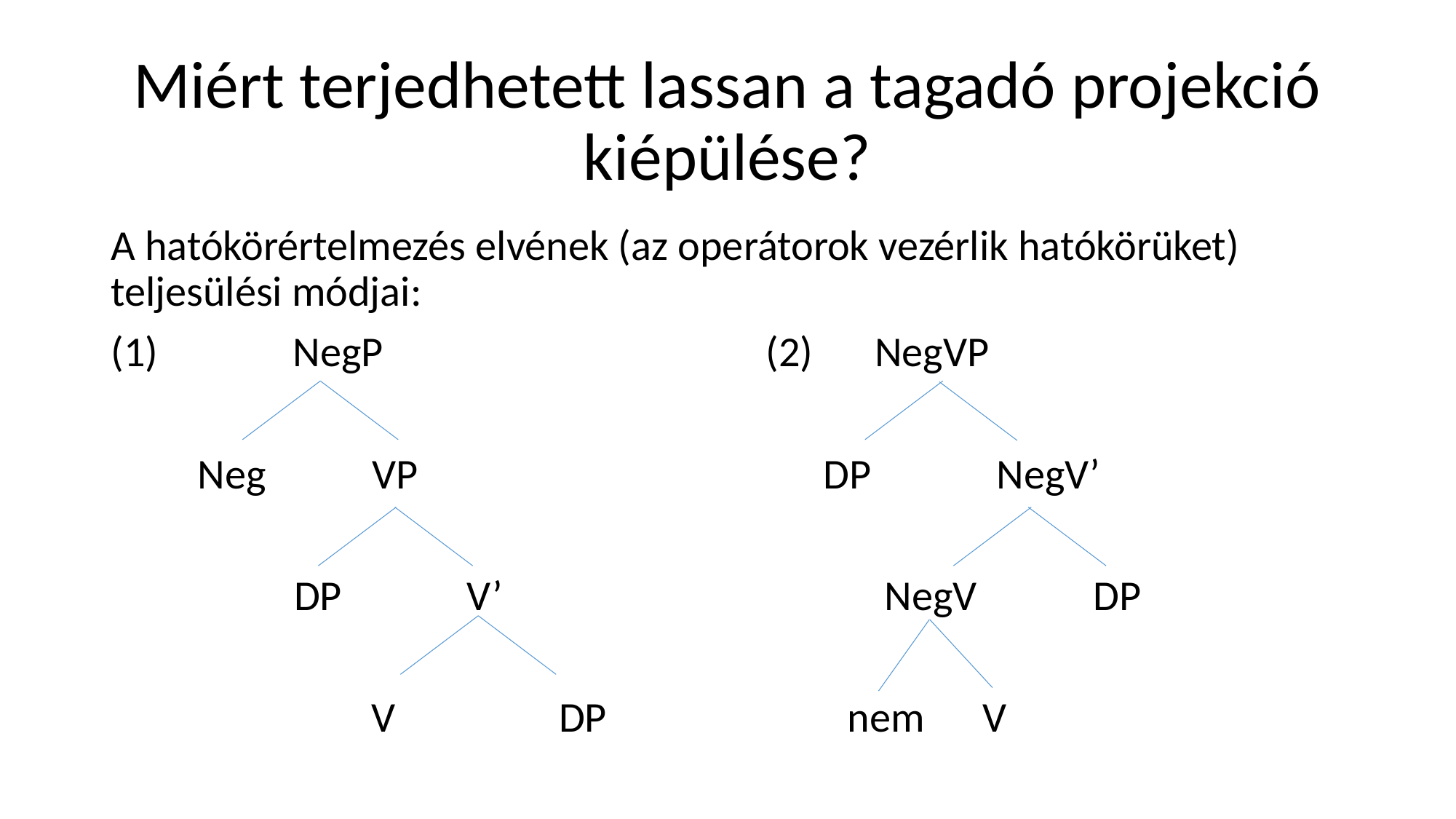

# Miért terjedhetett lassan a tagadó projekció kiépülése?
A hatókörértelmezés elvének (az operátorok vezérlik hatókörüket) teljesülési módjai:
(1)              NegP				(2)   	NegVP

         Neg           VP                   		      DP             NegV’

                   DP             V’				 NegV		DP

                           V                 DP                         nem      V